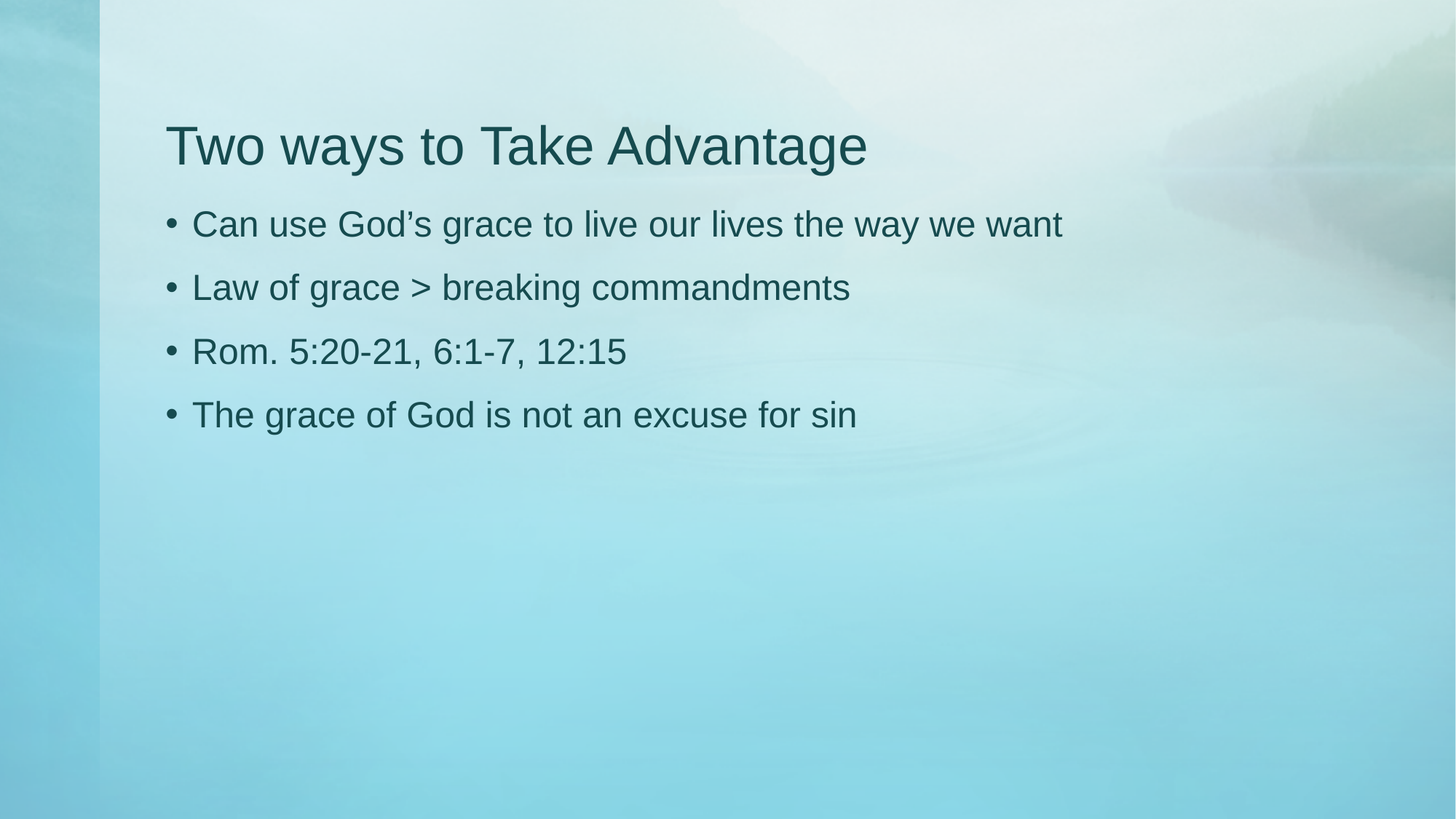

# Two ways to Take Advantage
Can use God’s grace to live our lives the way we want
Law of grace > breaking commandments
Rom. 5:20-21, 6:1-7, 12:15
The grace of God is not an excuse for sin